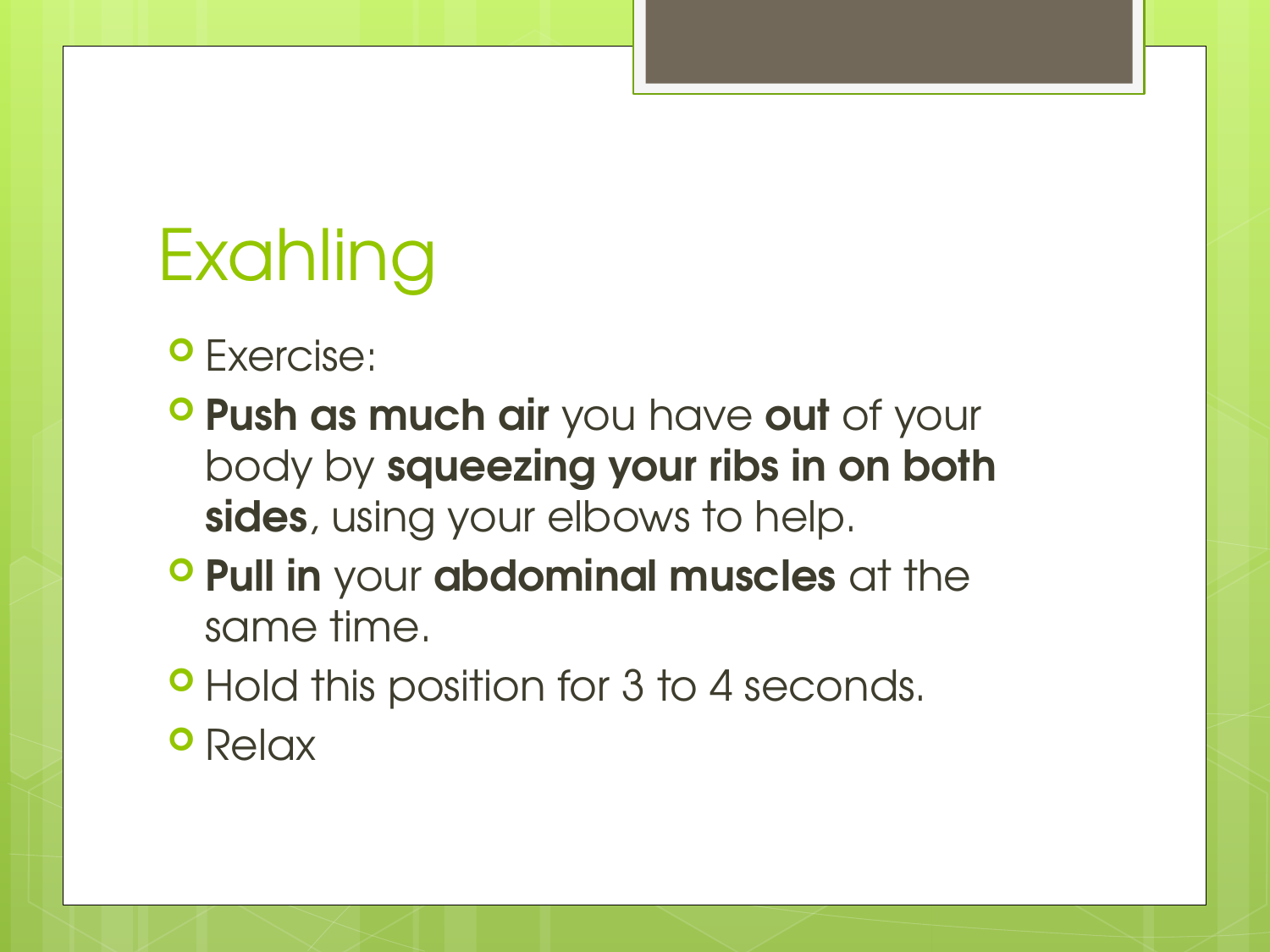

# Exahling
Exercise:
Push as much air you have out of your body by squeezing your ribs in on both sides, using your elbows to help.
Pull in your abdominal muscles at the same time.
Hold this position for 3 to 4 seconds.
Relax